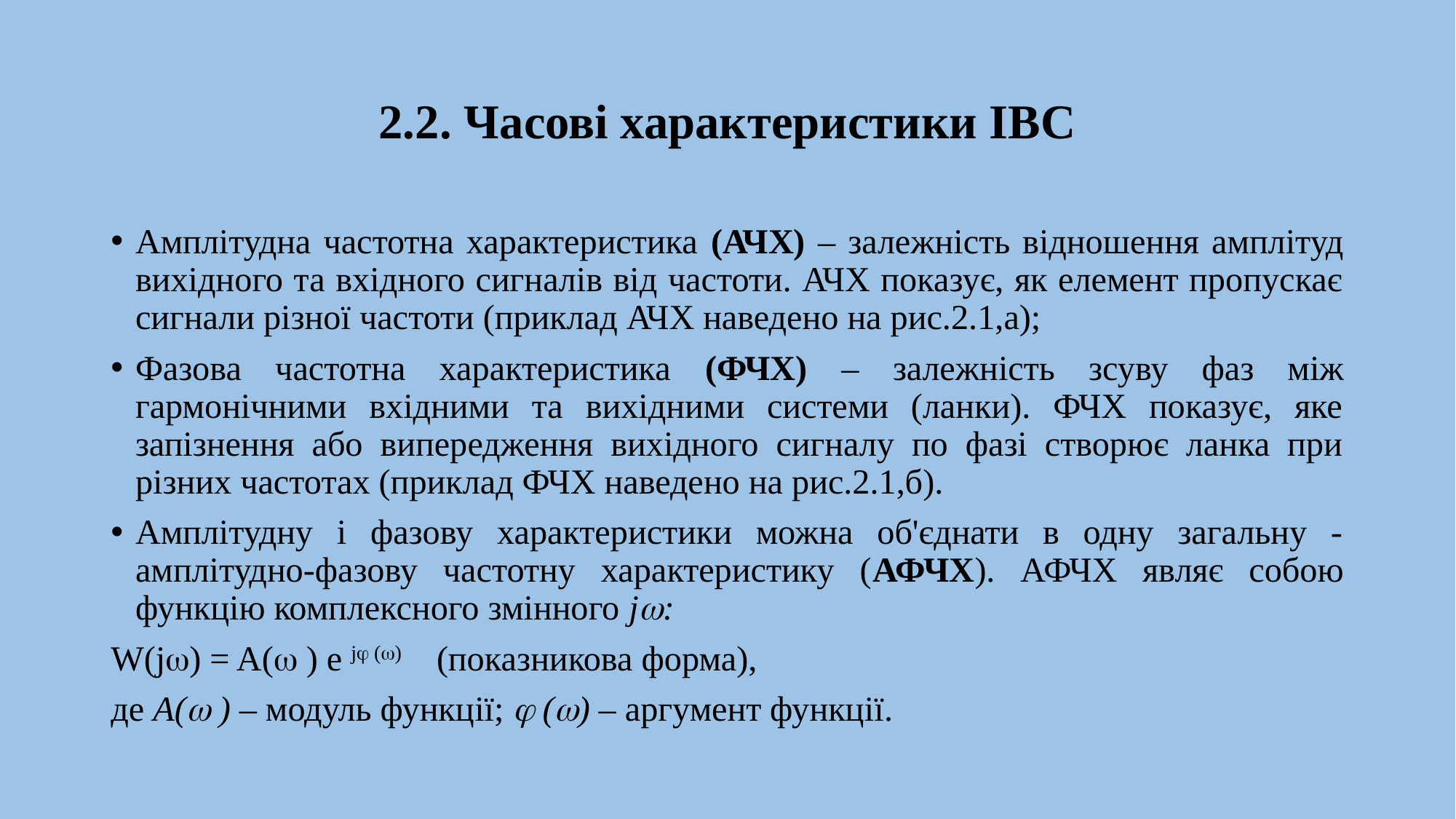

# 2.2. Часові характеристики ІВС
Амплітудна частотна характеристика (АЧХ) – залежність відношення амплітуд вихідного та вхідного сигналів від частоти. АЧХ показує, як елемент пропускає сигнали різної частоти (приклад АЧХ наведено на рис.2.1,а);
Фазова частотна характеристика (ФЧХ) – залежність зсуву фаз між гармонічними вхідними та вихідними системи (ланки). ФЧХ показує, яке запізнення або випередження вихідного сигналу по фазі створює ланка при різних частотах (приклад ФЧХ наведено на рис.2.1,б).
Амплітудну і фазову характеристики можна об'єднати в одну загальну - амплітудно-фазову частотну характеристику (АФЧХ). АФЧХ являє собою функцію комплексного змінного jω:
W(jω) = A(ω ) e jϕ (ω)    (показникова форма),
де A(ω ) – модуль функції; ϕ (ω) – аргумент функції.